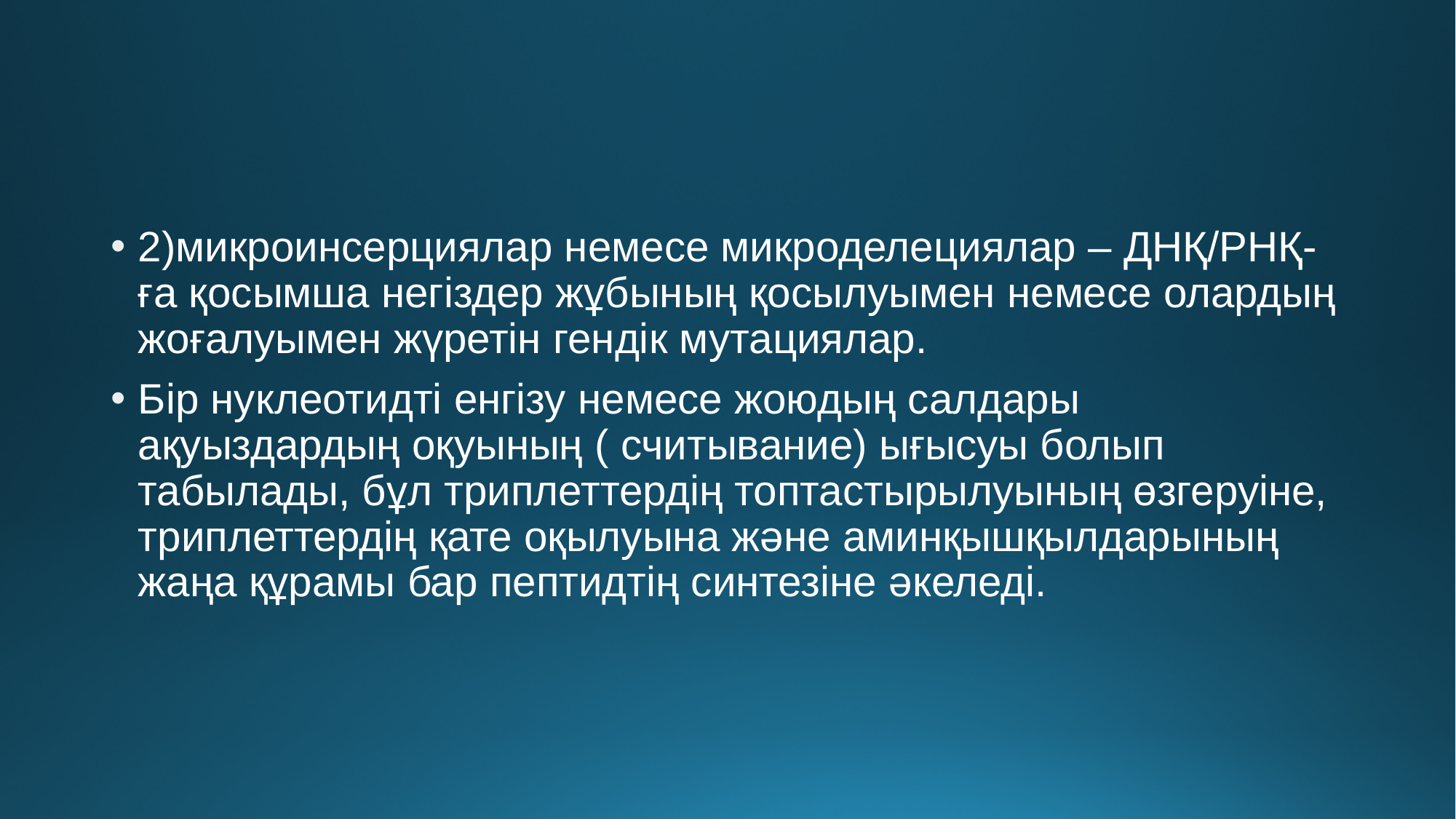

2)микроинсерциялар немесе микроделециялар – ДНҚ/РНҚ-ға қосымша негіздер жұбының қосылуымен немесе олардың жоғалуымен жүретін гендік мутациялар.
Бір нуклеотидті енгізу немесе жоюдың салдары ақуыздардың оқуының ( считывание) ығысуы болып табылады, бұл триплеттердің топтастырылуының өзгеруіне, триплеттердің қате оқылуына және аминқышқылдарының жаңа құрамы бар пептидтің синтезіне әкеледі.